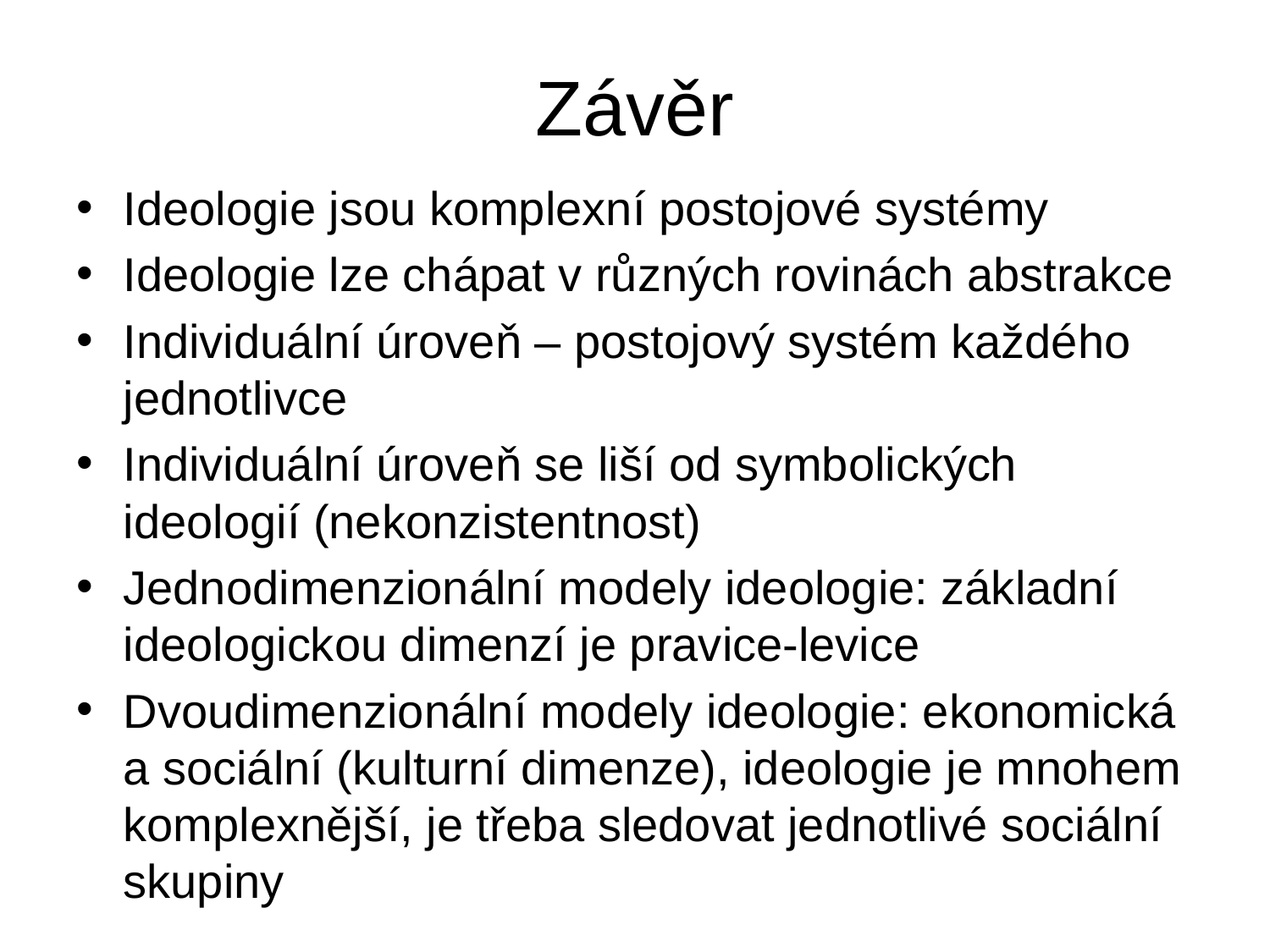

# Závěr
Ideologie jsou komplexní postojové systémy
Ideologie lze chápat v různých rovinách abstrakce
Individuální úroveň – postojový systém každého jednotlivce
Individuální úroveň se liší od symbolických ideologií (nekonzistentnost)
Jednodimenzionální modely ideologie: základní ideologickou dimenzí je pravice-levice
Dvoudimenzionální modely ideologie: ekonomická a sociální (kulturní dimenze), ideologie je mnohem komplexnější, je třeba sledovat jednotlivé sociální skupiny